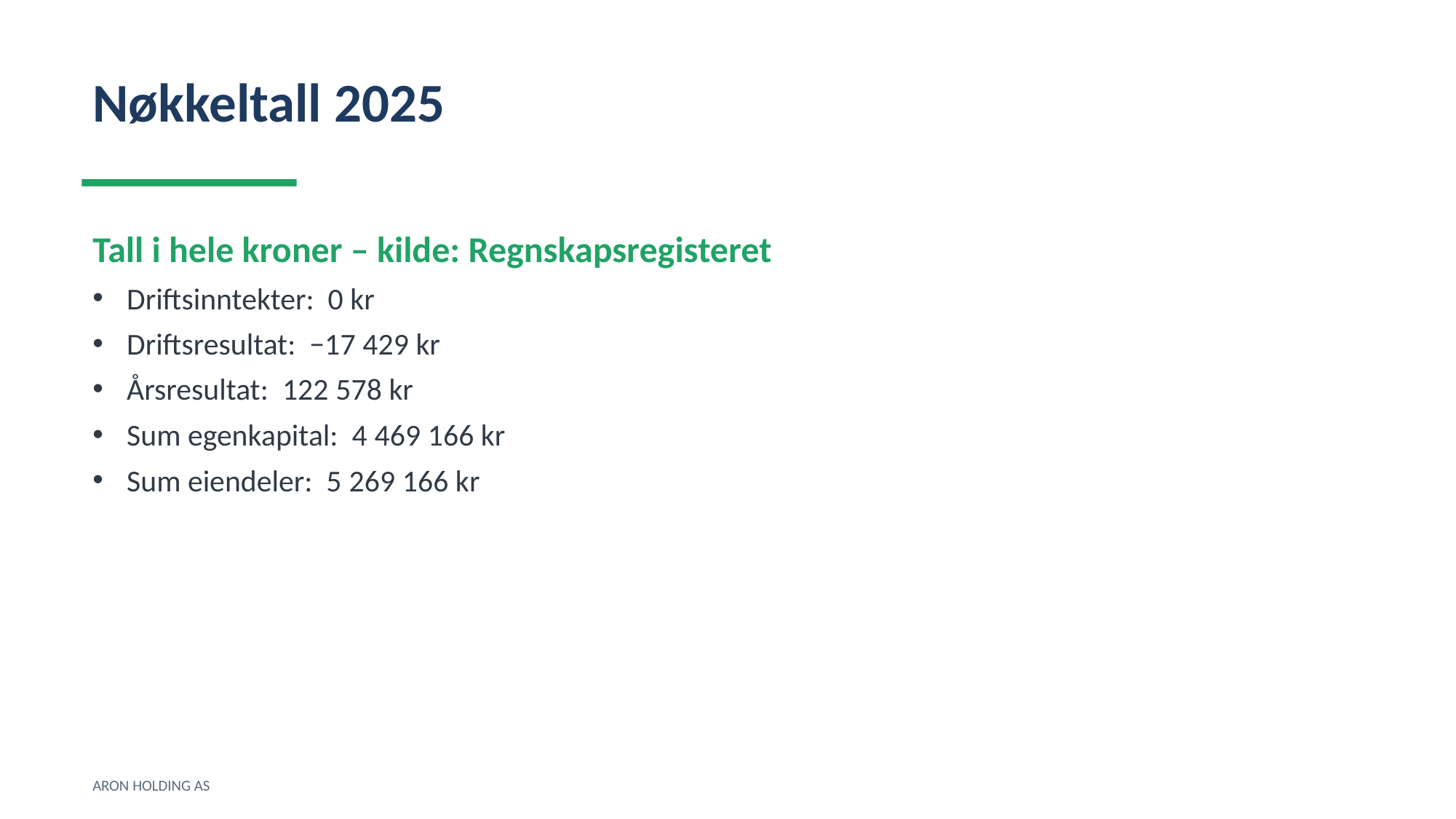

Nøkkeltall 2025

Tall i hele kroner – kilde: Regnskapsregisteret
Driftsinntekter:  0 kr
Driftsresultat:  −17 429 kr
Årsresultat:  122 578 kr
Sum egenkapital:  4 469 166 kr
Sum eiendeler:  5 269 166 kr
ARON HOLDING AS